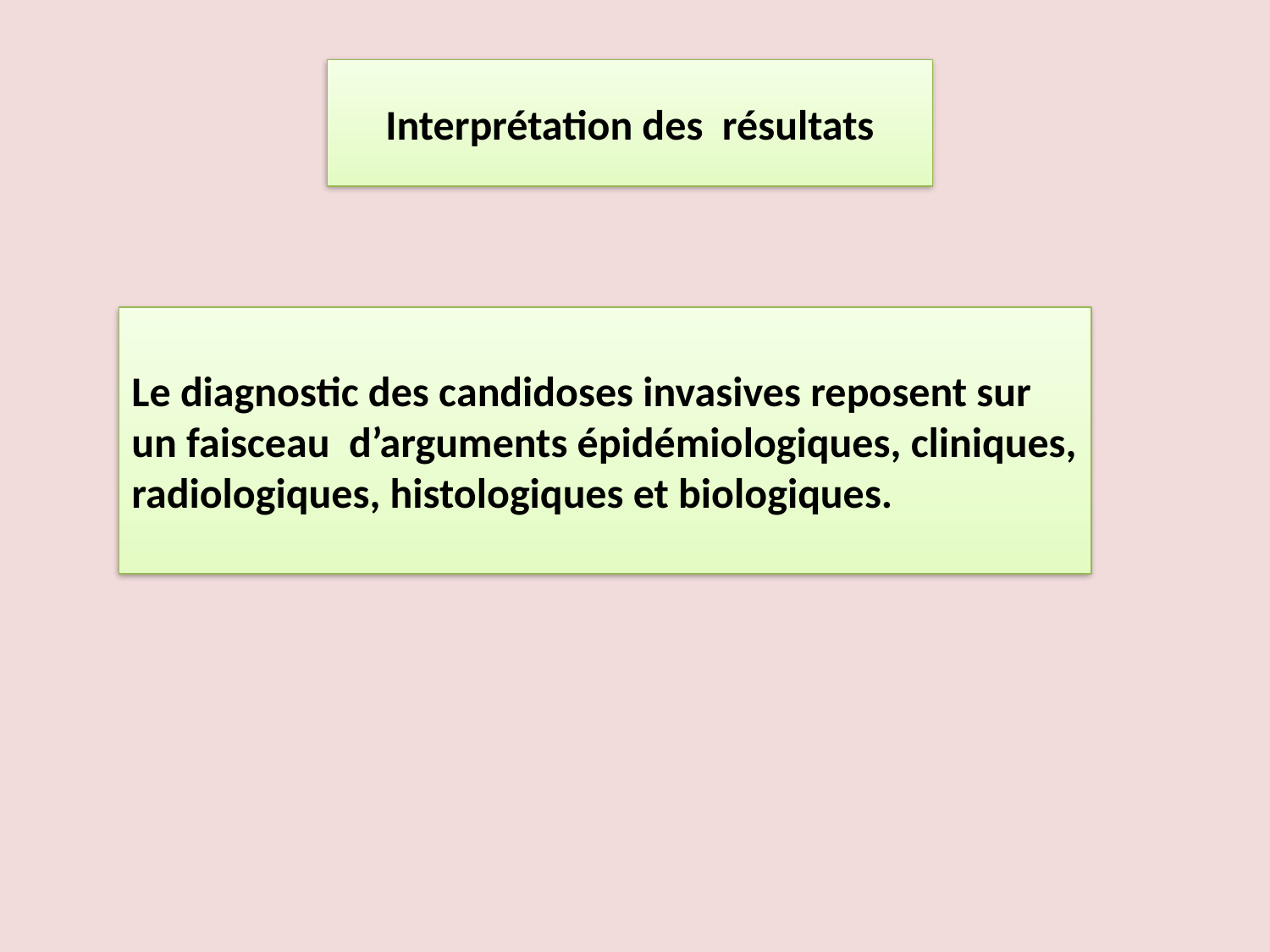

Interprétation des  résultats

Le diagnostic des candidoses invasives reposent sur un faisceau  d’arguments épidémiologiques, cliniques, radiologiques, histologiques et biologiques.